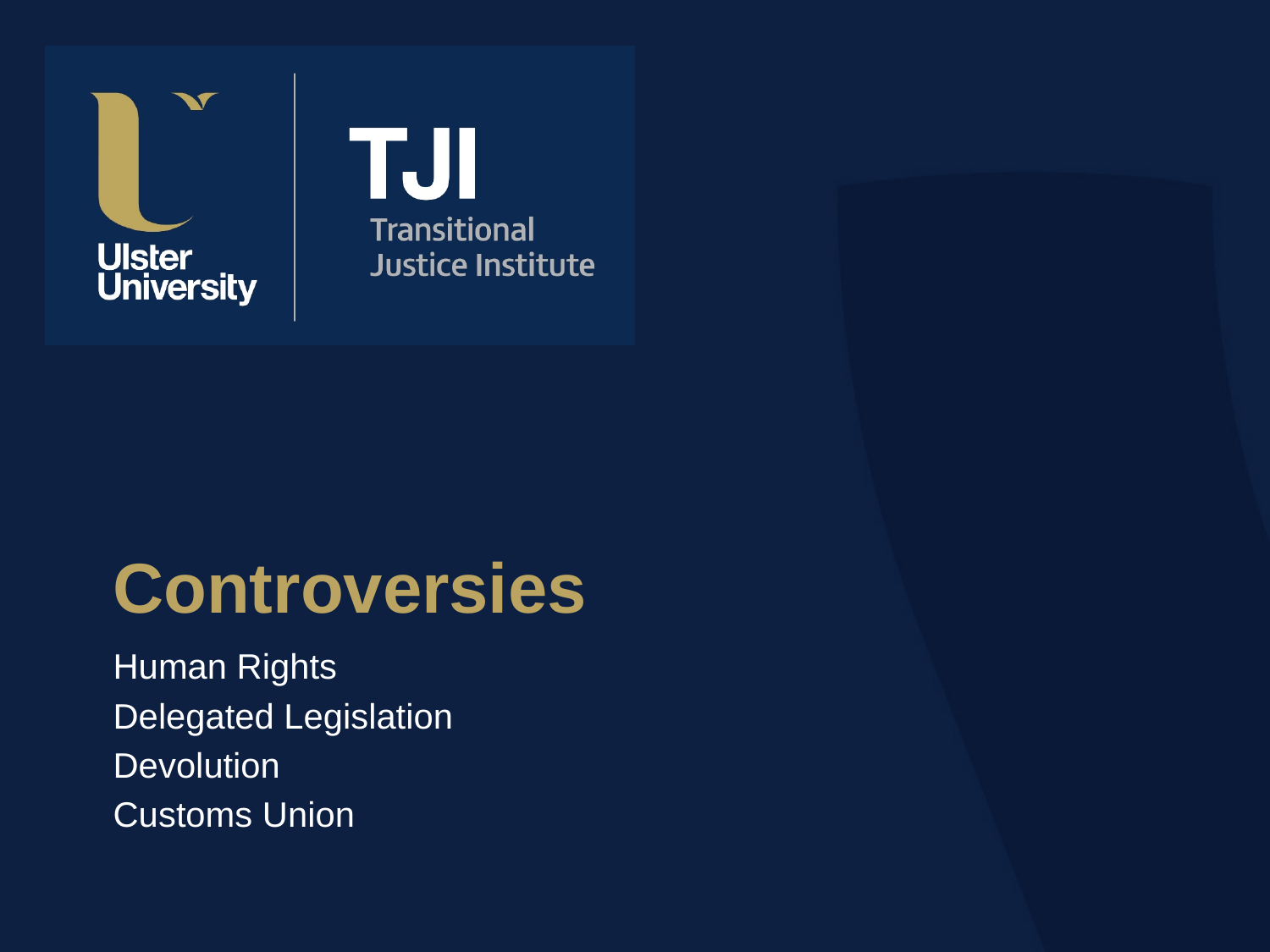

# Controversies
Human Rights
Delegated Legislation
Devolution
Customs Union